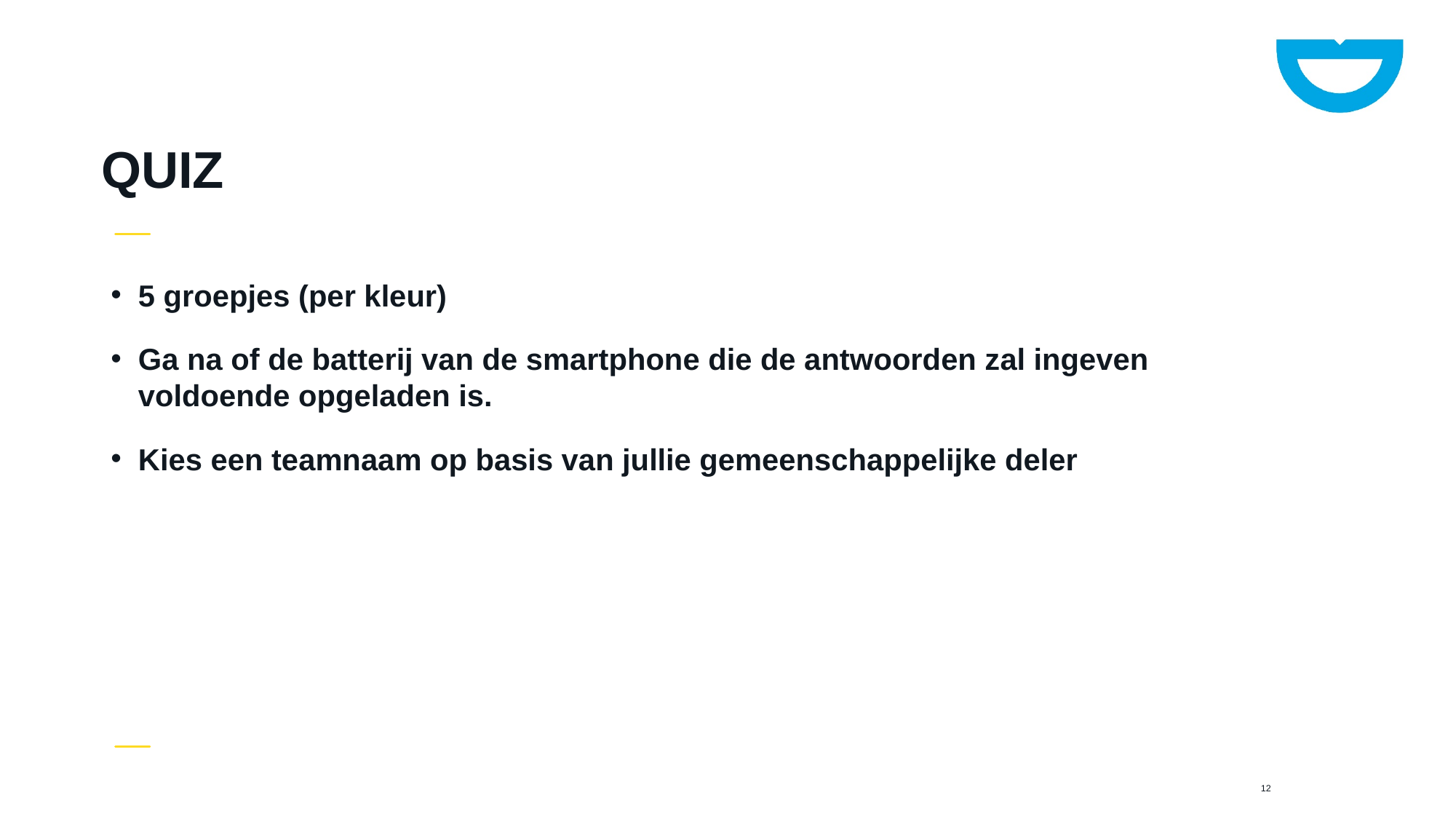

# Quiz
5 groepjes (per kleur)
Ga na of de batterij van de smartphone die de antwoorden zal ingeven voldoende opgeladen is.
Kies een teamnaam op basis van jullie gemeenschappelijke deler

12